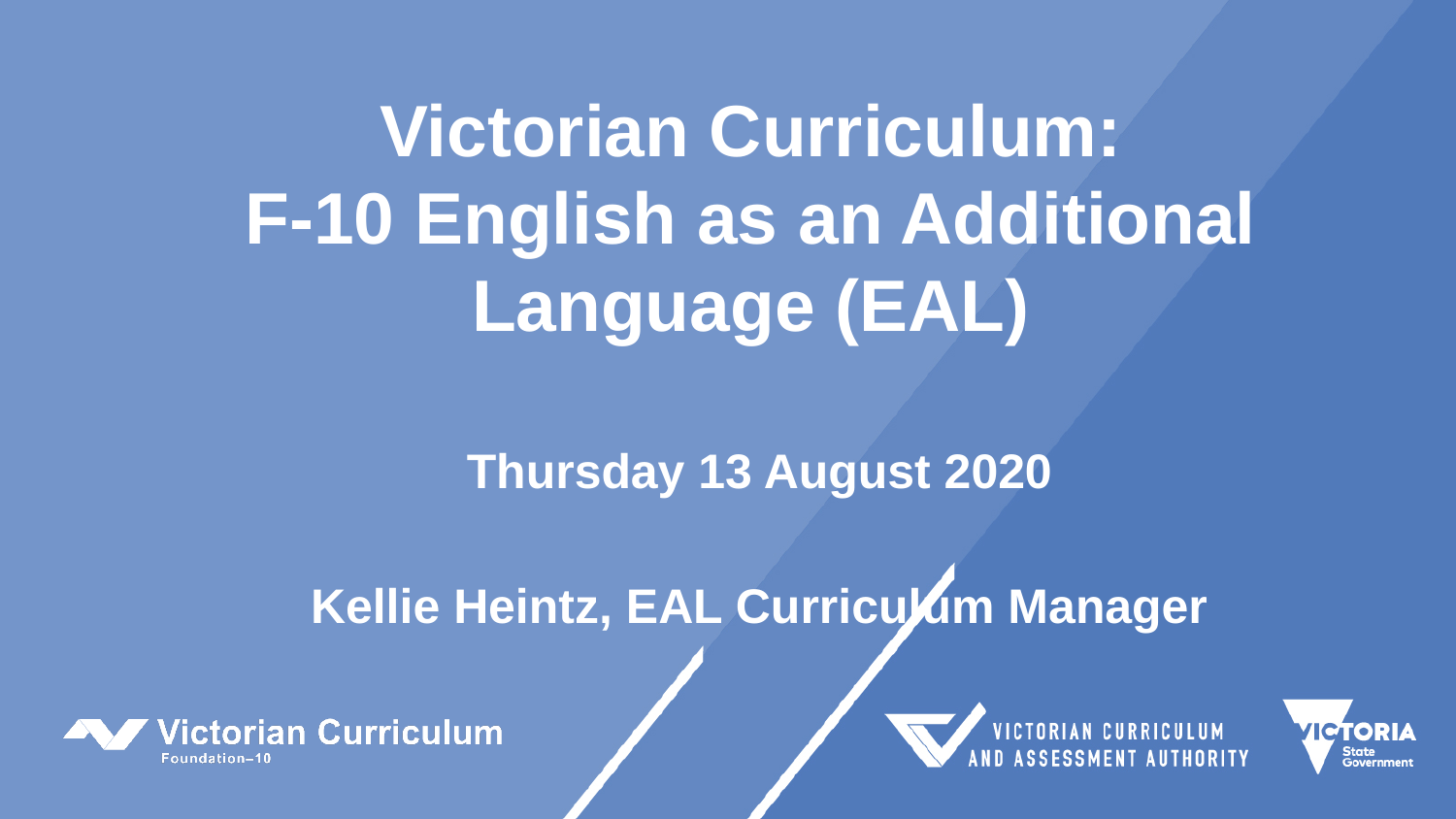

# Victorian Curriculum: F-10 English as an Additional Language (EAL)
Thursday 13 August 2020

Kellie Heintz, EAL Curriculum Manager